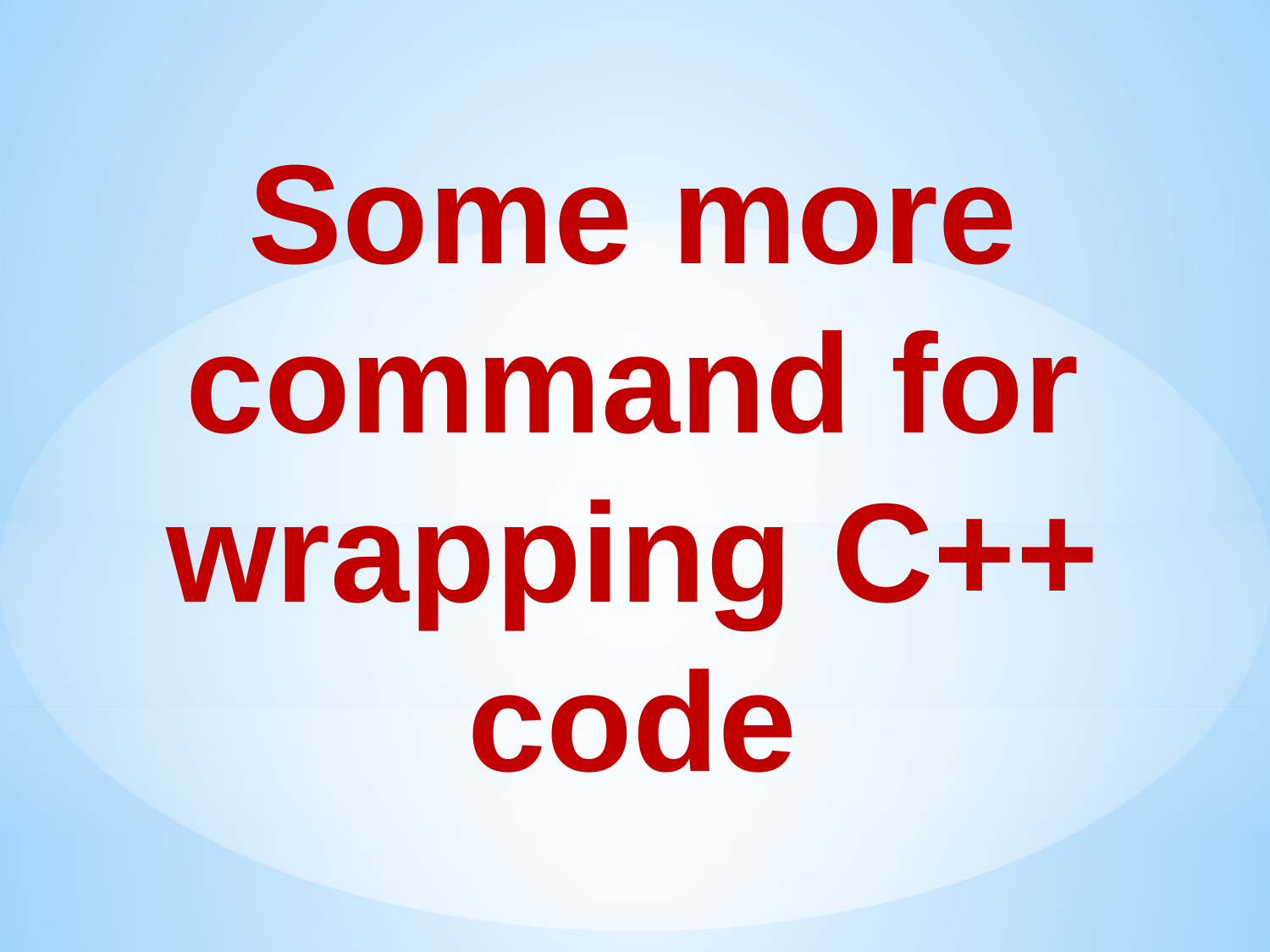

Some more command for wrapping C++ code